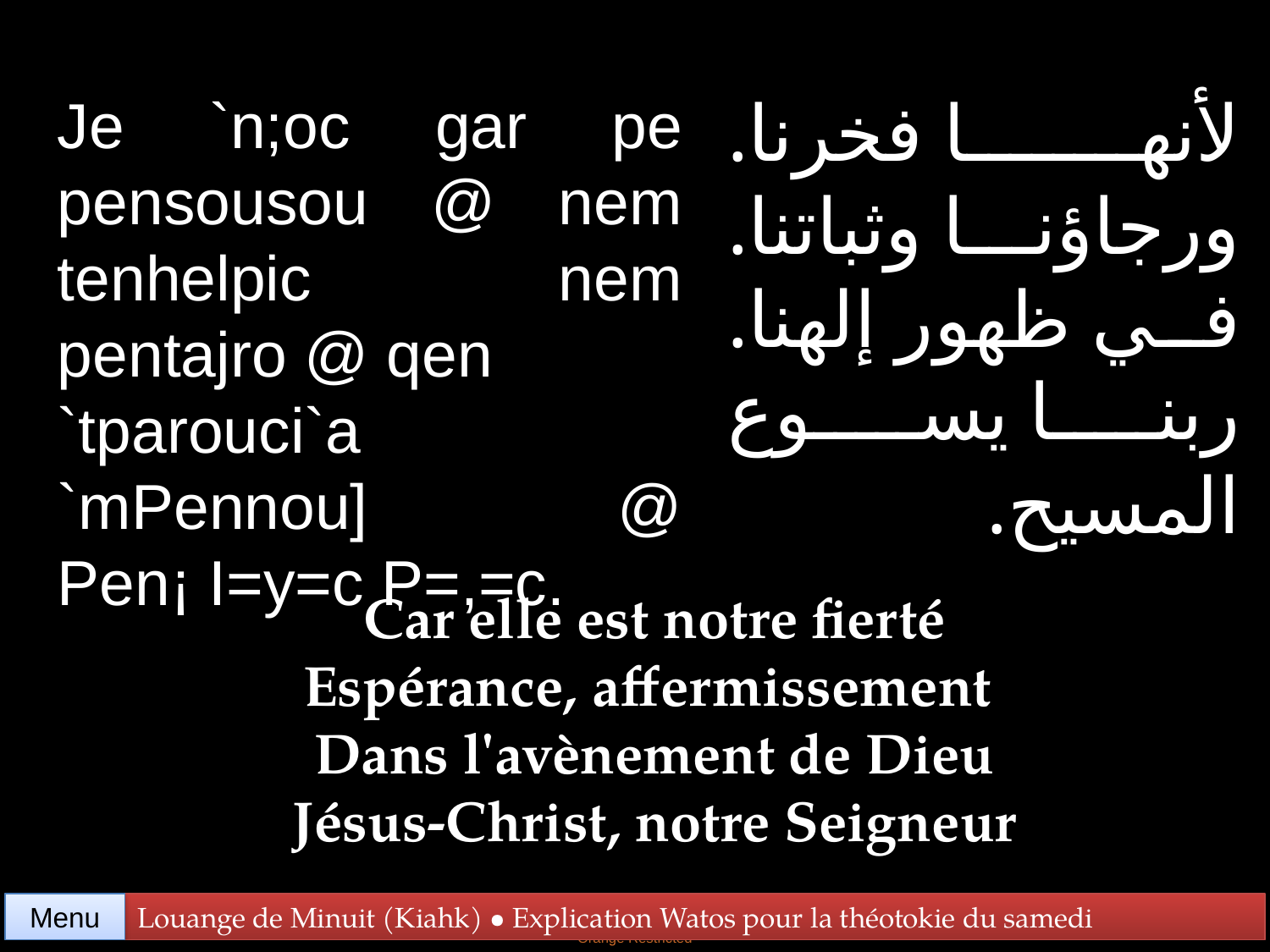

لأنها فخرنا. ورجاؤنا وثباتنا. في ظهور إلهنا. ربنا يسوع المسيح.
Je `n;oc gar pe pensousou @ nem tenhelpic nem pentajro @ qen
`tparouci`a `mPennou] @ Pen¡ I=y=c P=,=c.
Car elle est notre fierté
Espérance, affermissement
Dans l'avènement de Dieu
Jésus-Christ, notre Seigneur
Menu
Louange de Minuit (Kiahk) • Explication Watos pour la théotokie du samedi